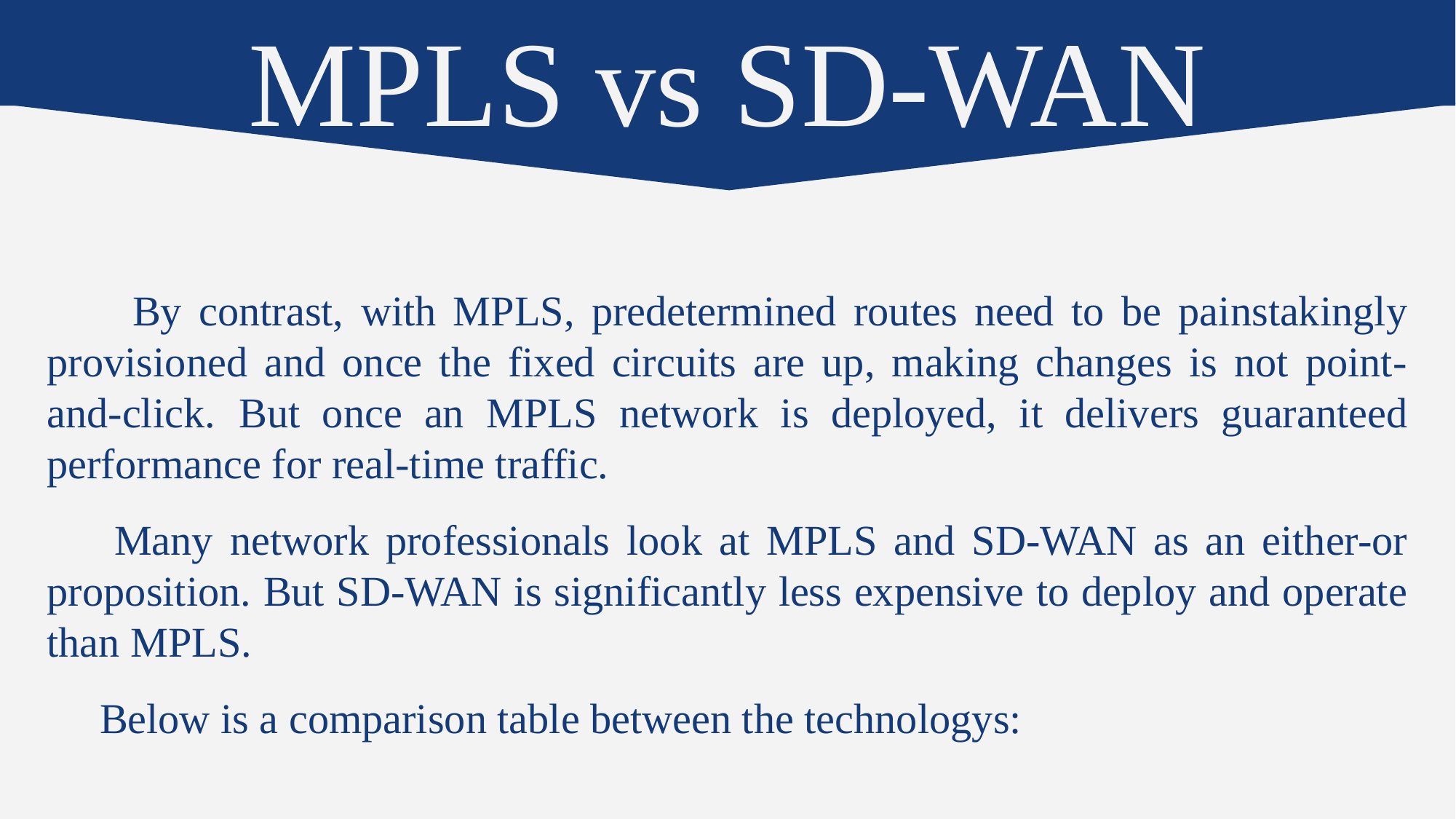

MPLS vs SD-WAN
     By contrast, with MPLS, predetermined routes need to be painstakingly provisioned and once the fixed circuits are up, making changes is not point-and-click. But once an MPLS network is deployed, it delivers guaranteed performance for real-time traffic.

    Many network professionals look at MPLS and SD-WAN as an either-or proposition. But SD-WAN is significantly less expensive to deploy and operate than MPLS.

     Below is a comparison table between the technologys: